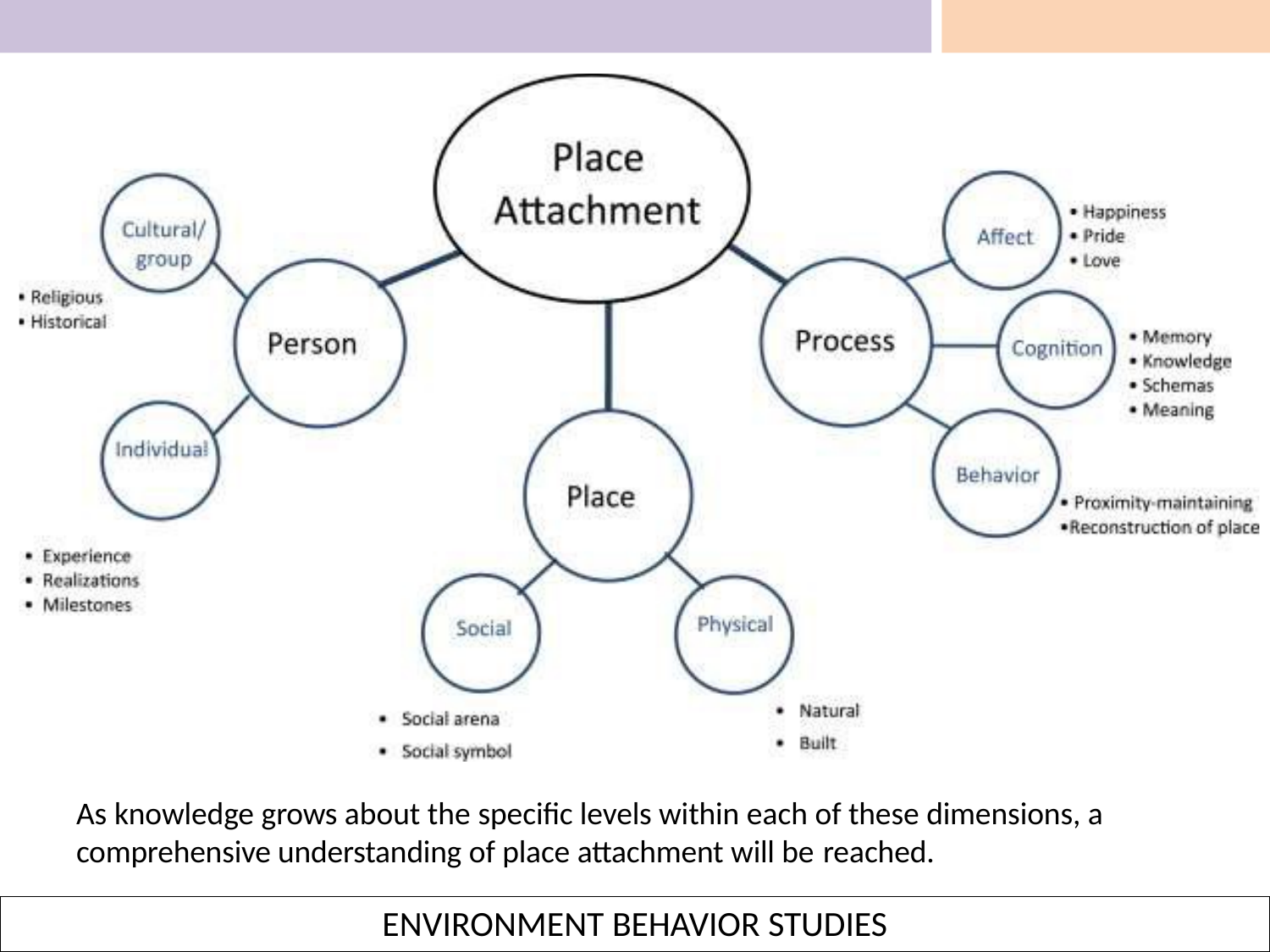

As knowledge grows about the specific levels within each of these dimensions, a  comprehensive understanding of place attachment will be reached.
ENVIRONMENT BEHAVIOR STUDIES